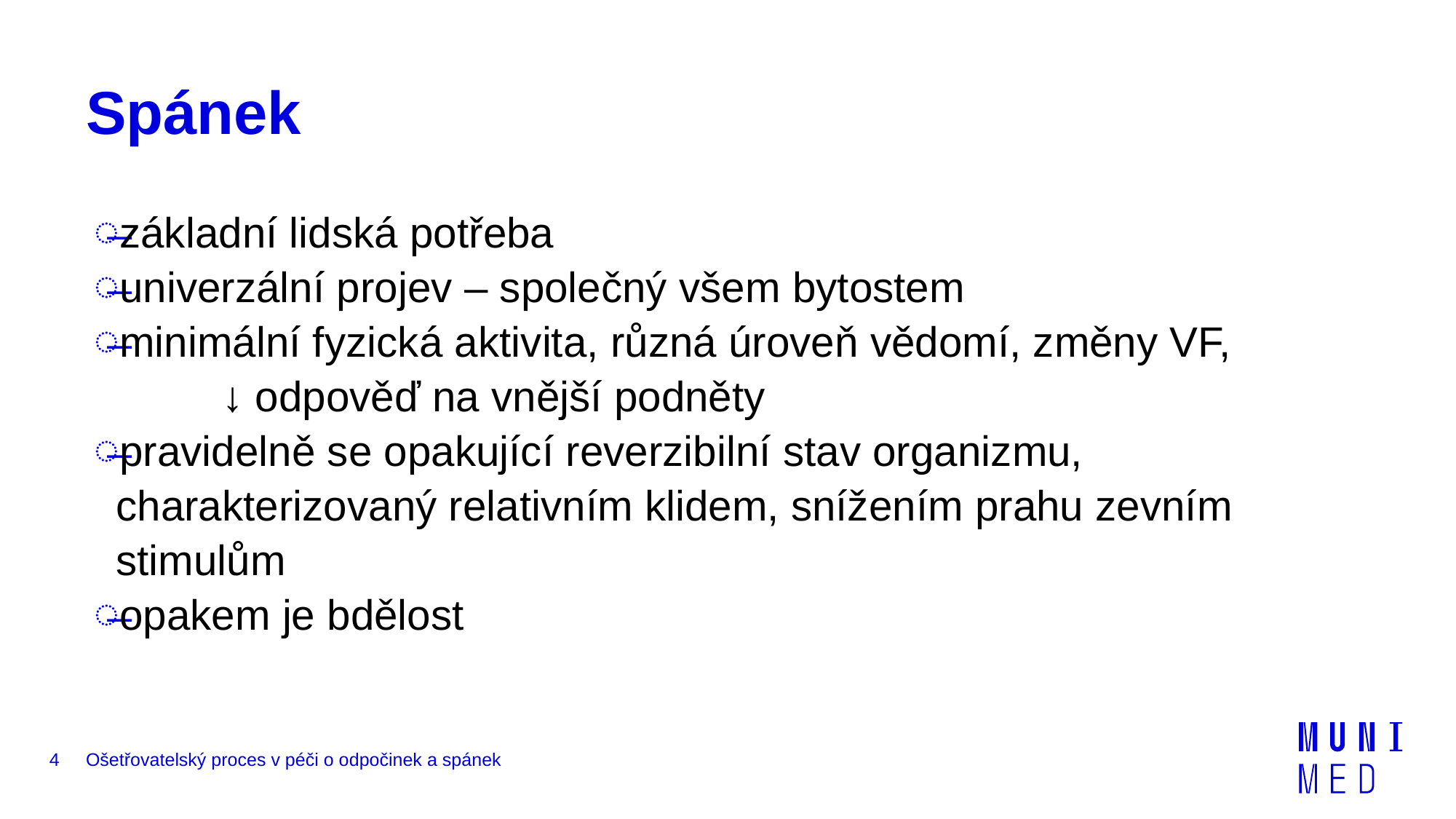

# Spánek
základní lidská potřeba
univerzální projev – společný všem bytostem
minimální fyzická aktivita, různá úroveň vědomí, změny VF,                     ↓ odpověď na vnější podněty
pravidelně se opakující reverzibilní stav organizmu, charakterizovaný relativním klidem, snížením prahu zevním stimulům
opakem je bdělost

4
Ošetřovatelský proces v péči o odpočinek a spánek